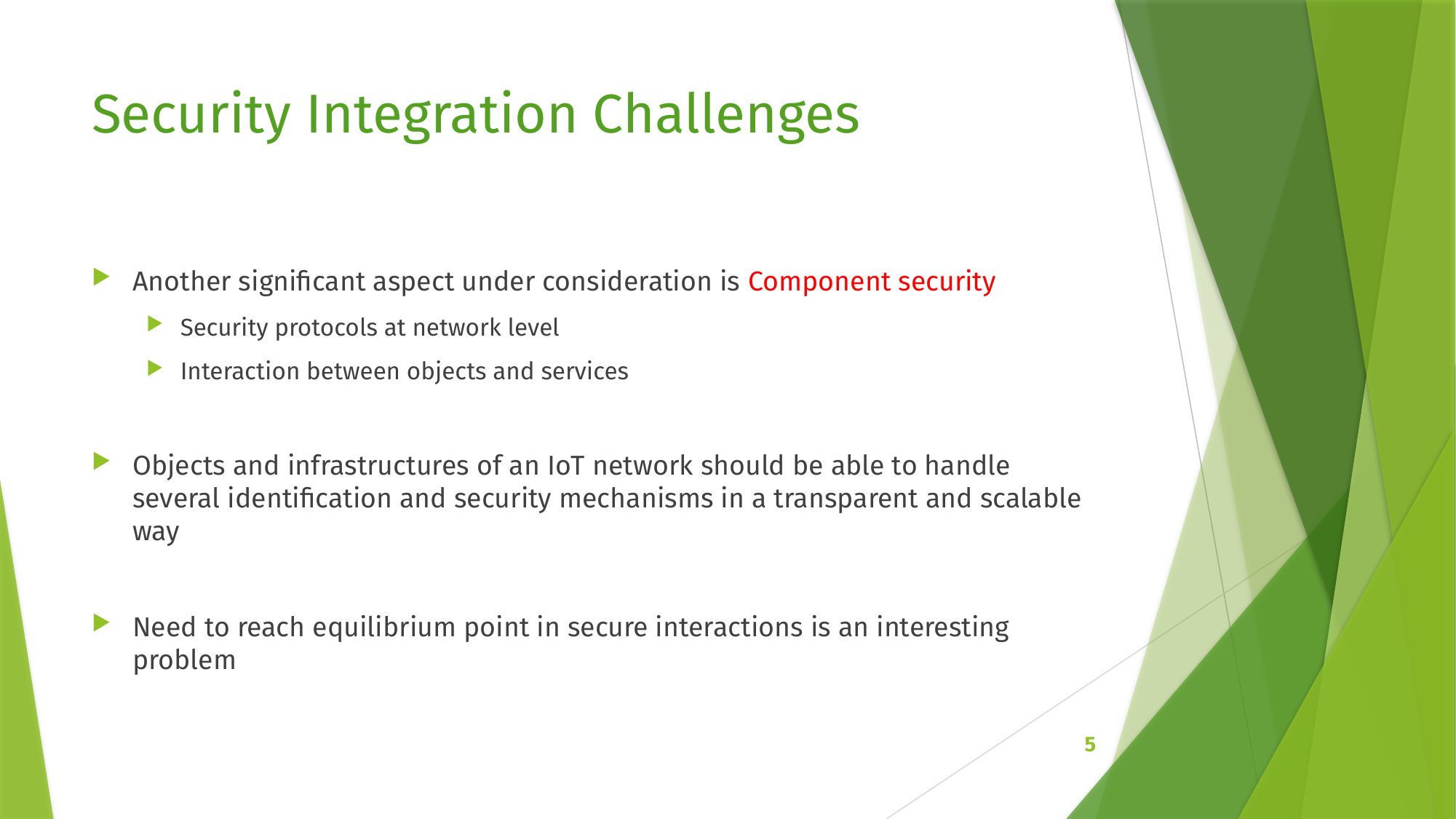

# Security Integration Challenges
Another significant aspect under consideration is Component security
Security protocols at network level
Interaction between objects and services

Objects and infrastructures of an IoT network should be able to handle several identification and security mechanisms in a transparent and scalable way

Need to reach equilibrium point in secure interactions is an interesting problem
5